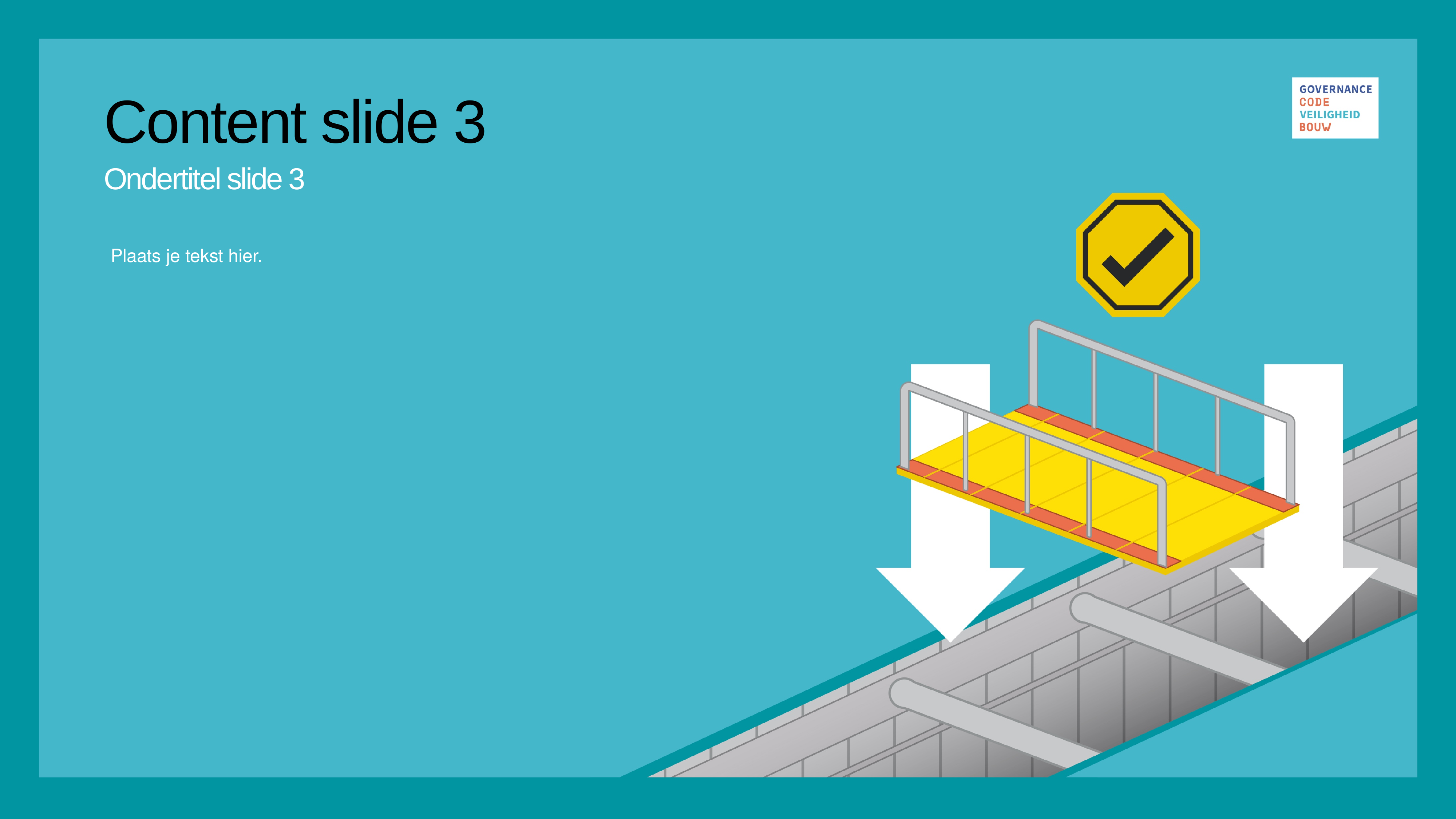

Content slide 3
Ondertitel slide 3
Plaats je tekst hier.